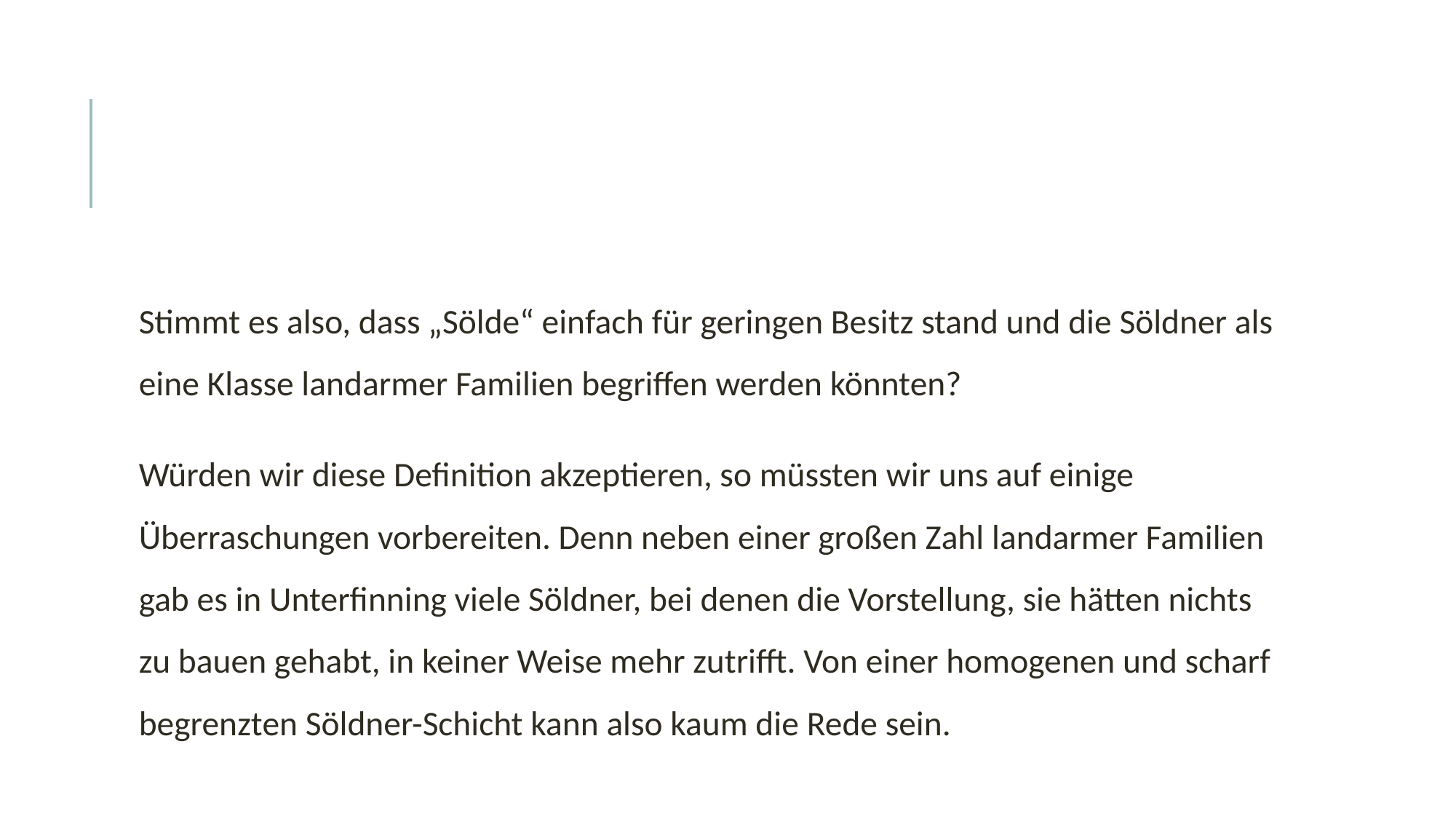

#
Stimmt es also, dass „Sölde“ einfach für geringen Besitz stand und die Söldner als eine Klasse landarmer Familien begriffen werden könnten?
Würden wir diese Definition akzeptieren, so müssten wir uns auf einige Überraschungen vorbereiten. Denn neben einer großen Zahl landarmer Familien gab es in Unterfinning viele Söldner, bei denen die Vorstellung, sie hätten nichts zu bauen gehabt, in keiner Weise mehr zutrifft. Von einer homogenen und scharf begrenzten Söldner-Schicht kann also kaum die Rede sein.